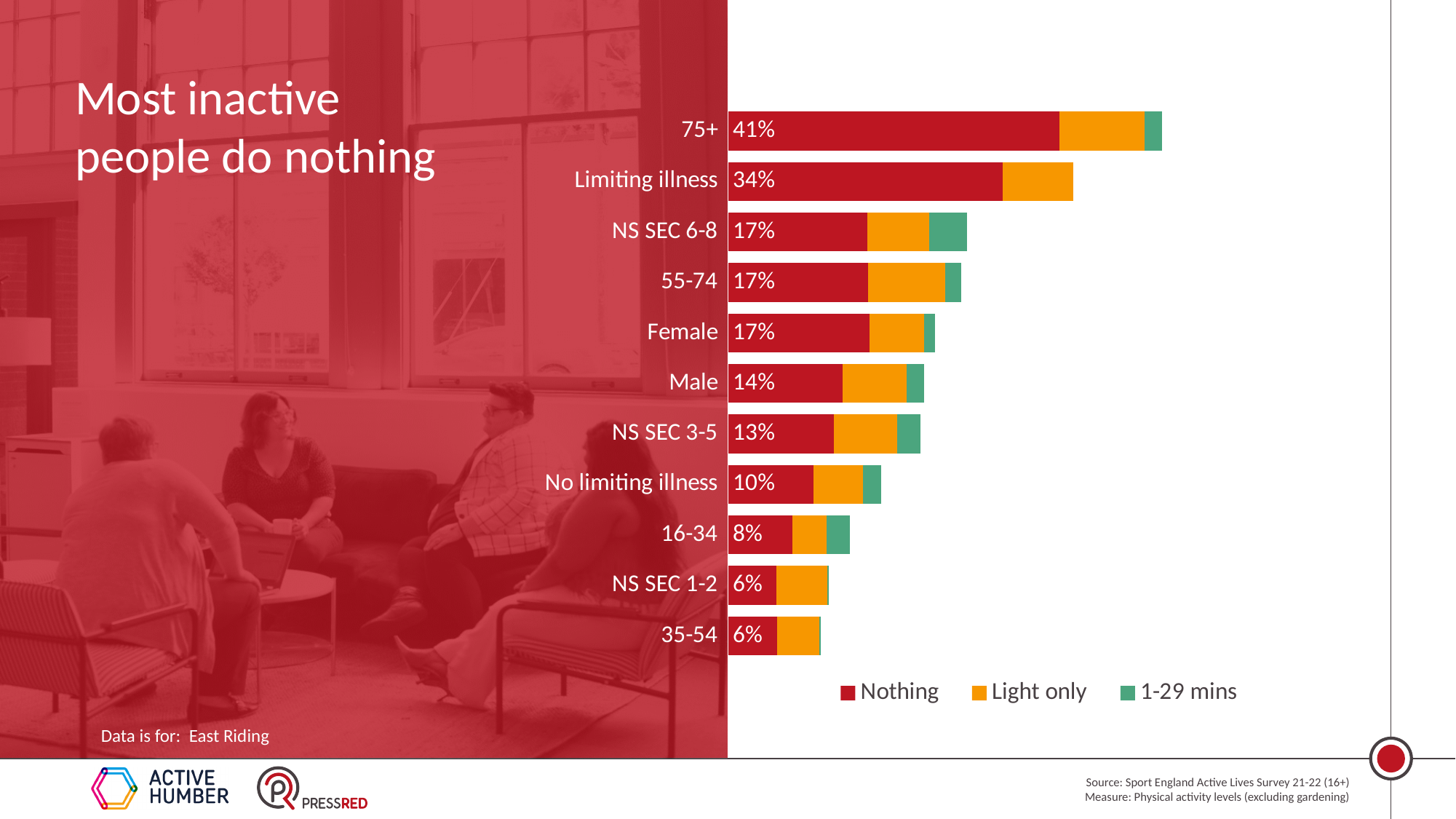

Most inactive people do nothing

### Chart

| Category | Nothing | Light only | 1-29 mins |
|---|---|---|---|
| 35-54 | 0.060208577530054534 | 0.05136560342182028 | 0.0022980877455992337 |
| NS SEC 1-2 | 0.05883379495691765 | 0.06277078389499845 | 0.001532475102642085 |
| 16-34 | 0.07865483977710616 | 0.04190028150839206 | 0.0287281187418433 |
| No limiting illness | 0.10471021346785213 | 0.061191056640300404 | 0.02224805995108349 |
| NS SEC 3-5 | 0.12965828474058966 | 0.07786590115988892 | 0.029517654505345443 |
| Male | 0.14032664343853068 | 0.07958767491147367 | 0.02157050092025964 |
| Female | 0.17379260340007513 | 0.06769717831068951 | 0.01278001850681424 |
| 55-74 | 0.1721722801467247 | 0.09525124958407509 | 0.019045202387430012 |
| NS SEC 6-8 | 0.17083546874441716 | 0.07650148426256527 | 0.04644161887006268 |
| Limiting illness | 0.33782138016493674 | 0.08755905972440212 | 0.0 |
| 75+ | 0.4075788163838028 | 0.10560592691581512 | 0.0212581930093747 |